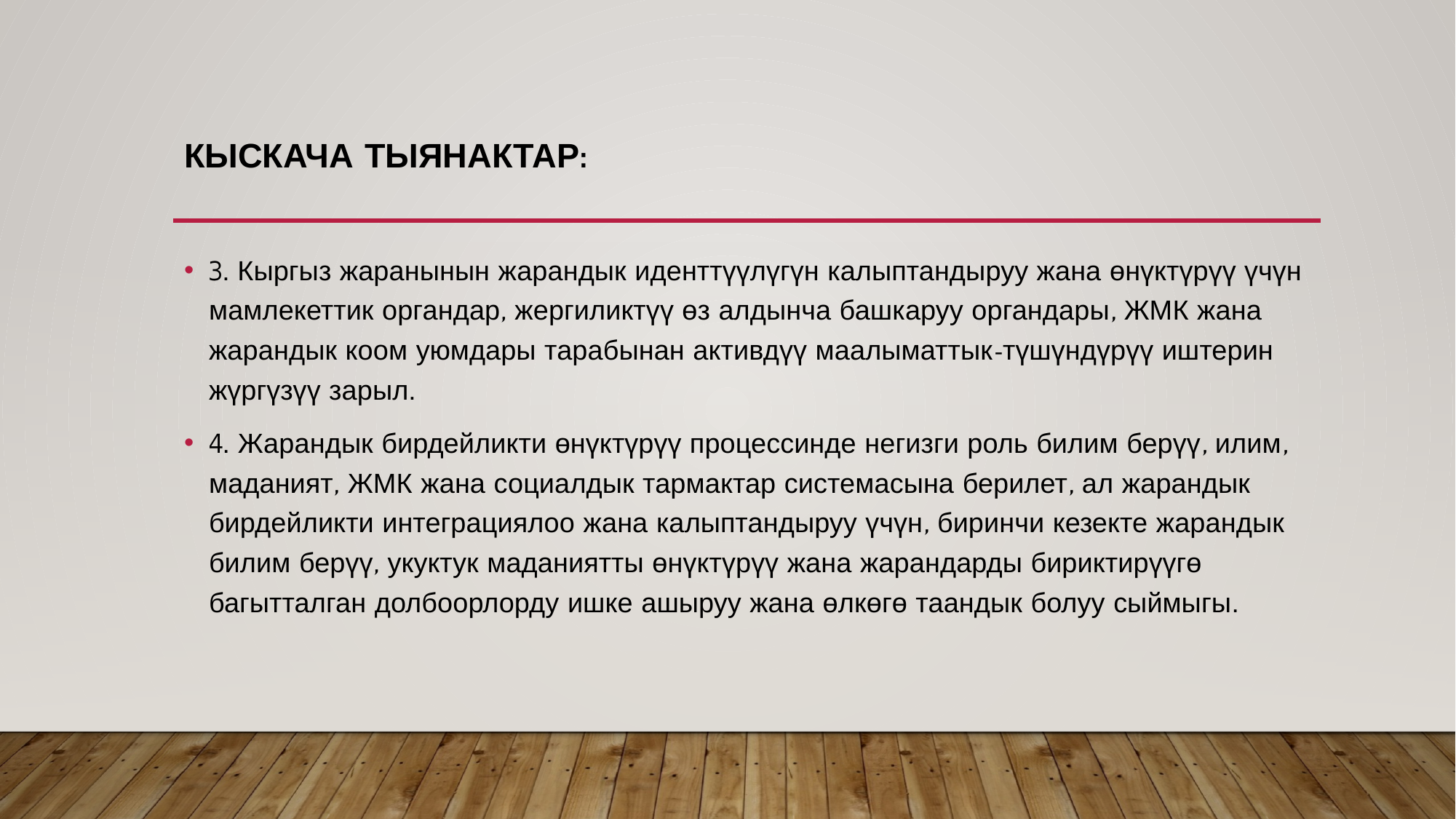

# Кыскача тыянактар:
3. Кыргыз жаранынын жарандык иденттүүлүгүн калыптандыруу жана өнүктүрүү үчүн мамлекеттик органдар, жергиликтүү өз алдынча башкаруу органдары, ЖМК жана жарандык коом уюмдары тарабынан активдүү маалыматтык-түшүндүрүү иштерин жүргүзүү зарыл.
4. Жарандык бирдейликти өнүктүрүү процессинде негизги роль билим берүү, илим, маданият, ЖМК жана социалдык тармактар системасына берилет, ал жарандык бирдейликти интеграциялоо жана калыптандыруу үчүн, биринчи кезекте жарандык билим берүү, укуктук маданиятты өнүктүрүү жана жарандарды бириктирүүгө багытталган долбоорлорду ишке ашыруу жана өлкөгө таандык болуу сыймыгы.